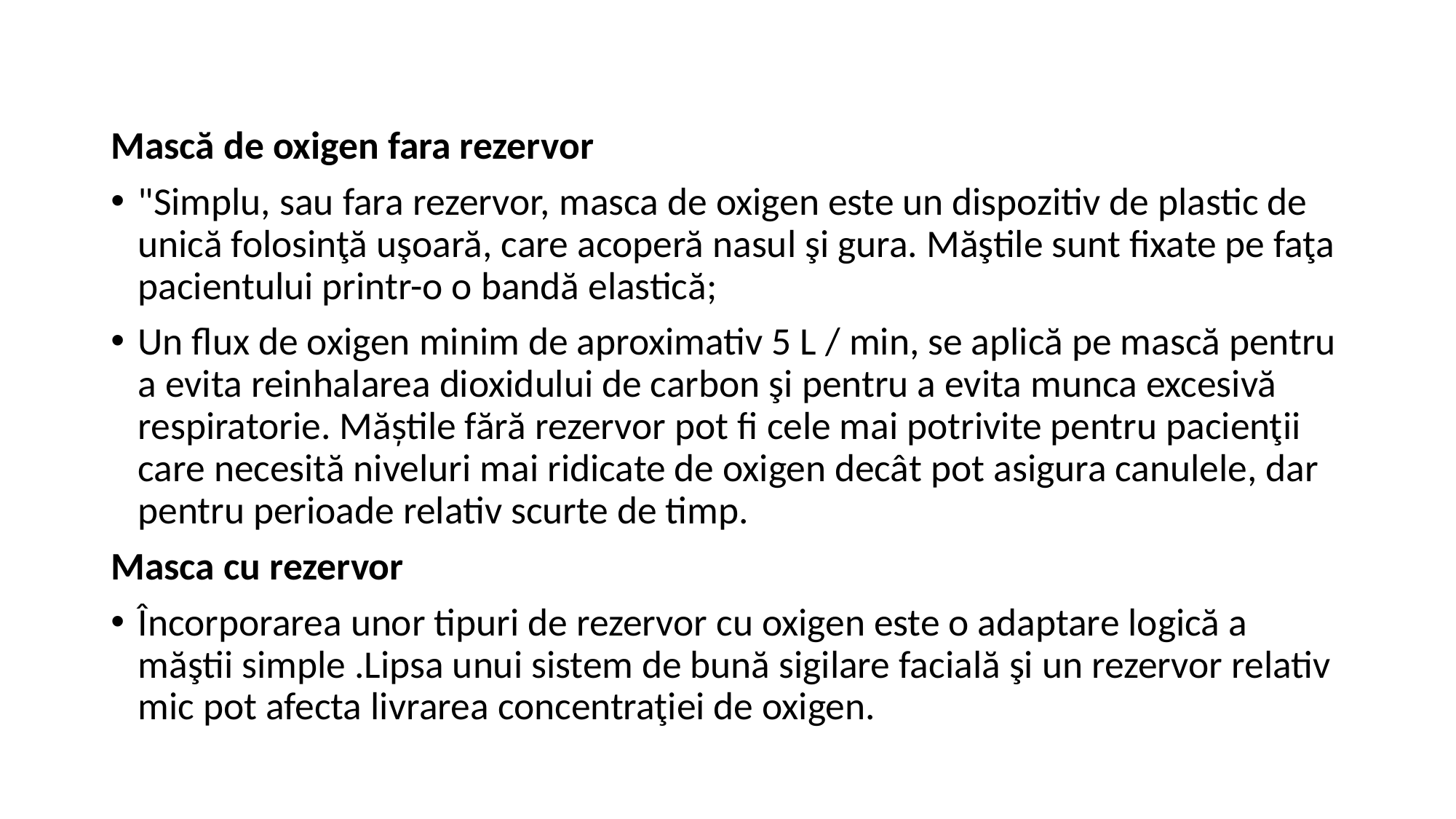

Mască de oxigen fara rezervor
"Simplu, sau fara rezervor, masca de oxigen este un dispozitiv de plastic de unică folosinţă uşoară, care acoperă nasul şi gura. Măştile sunt fixate pe faţa pacientului printr-o o bandă elastică;
Un flux de oxigen minim de aproximativ 5 L / min, se aplică pe mască pentru a evita reinhalarea dioxidului de carbon şi pentru a evita munca excesivă respiratorie. Măștile fără rezervor pot fi cele mai potrivite pentru pacienţii care necesită niveluri mai ridicate de oxigen decât pot asigura canulele, dar pentru perioade relativ scurte de timp.
Masca cu rezervor
Încorporarea unor tipuri de rezervor cu oxigen este o adaptare logică a măştii simple .Lipsa unui sistem de bună sigilare facială şi un rezervor relativ mic pot afecta livrarea concentraţiei de oxigen.